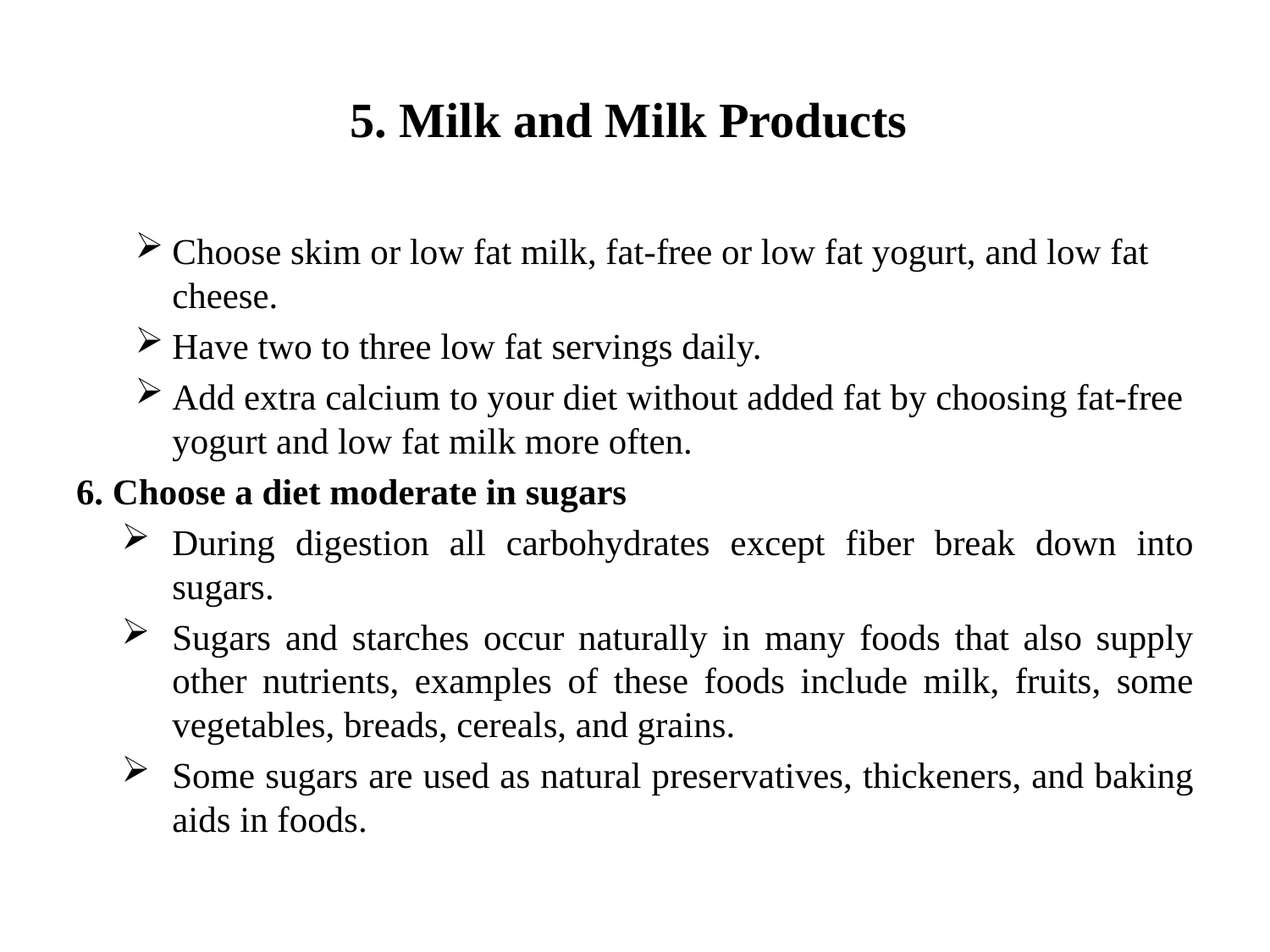

# 5. Milk and Milk Products
Choose skim or low fat milk, fat-free or low fat yogurt, and low fat cheese.
Have two to three low fat servings daily.
Add extra calcium to your diet without added fat by choosing fat-free yogurt and low fat milk more often.
6. Choose a diet moderate in sugars
During digestion all carbohydrates except fiber break down into sugars.
Sugars and starches occur naturally in many foods that also supply other nutrients, examples of these foods include milk, fruits, some vegetables, breads, cereals, and grains.
Some sugars are used as natural preservatives, thickeners, and baking aids in foods.